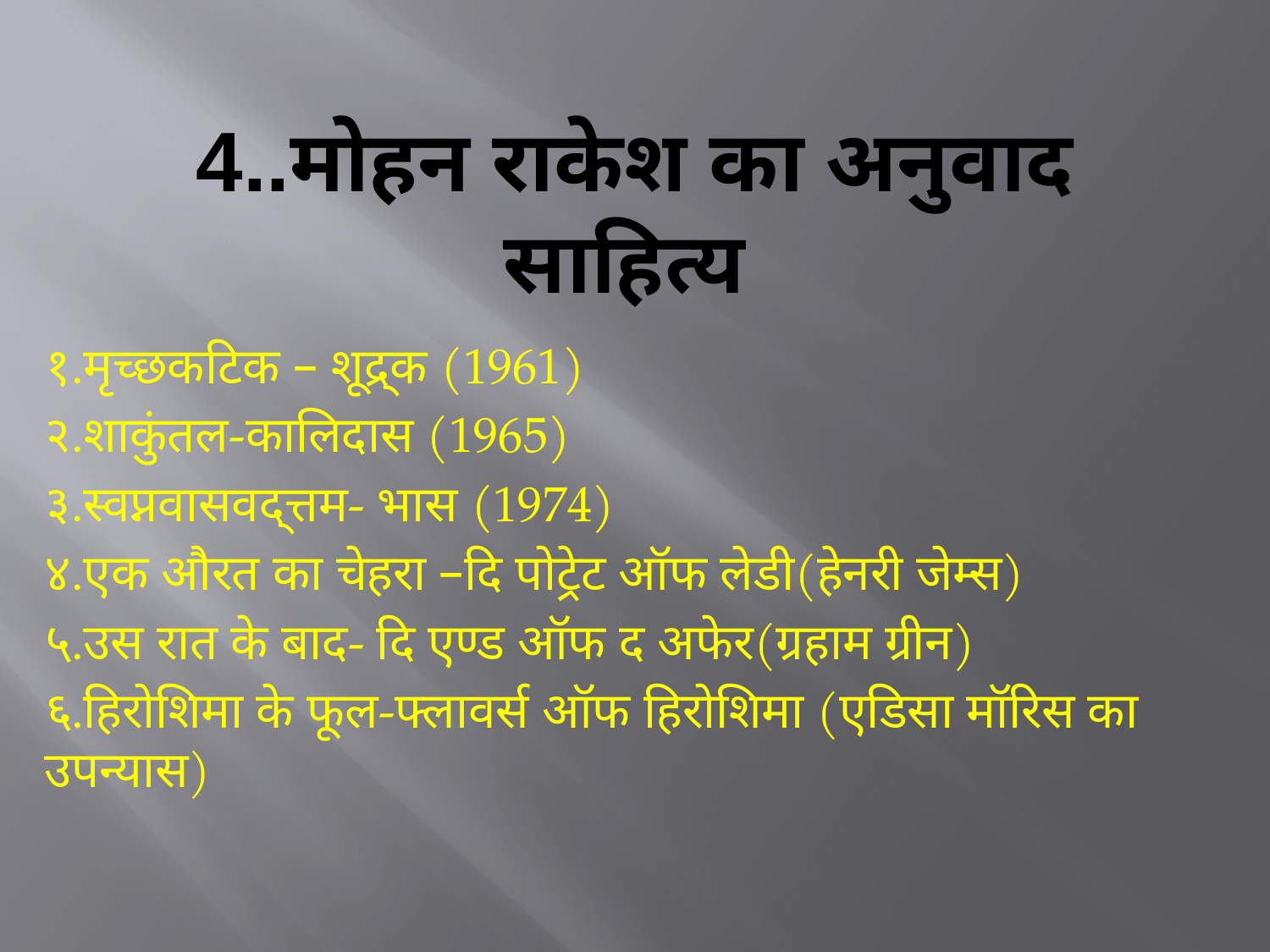

# 4..मोहन राकेश का अनुवाद साहित्य
१.मृच्छकटिक – शूद्र्क (1961)
२.शाकुंतल-कालिदास (1965)
३.स्वप्नवासवद्त्तम- भास (1974)
४.एक औरत का चेहरा –दि पोट्रेट ऑफ लेडी(हेनरी जेम्स)
५.उस रात के बाद- दि एण्ड ऑफ द अफेर(ग्रहाम ग्रीन)
६.हिरोशिमा के फूल-फ्लावर्स ऑफ हिरोशिमा (एडिसा मॉरिस का उपन्यास)